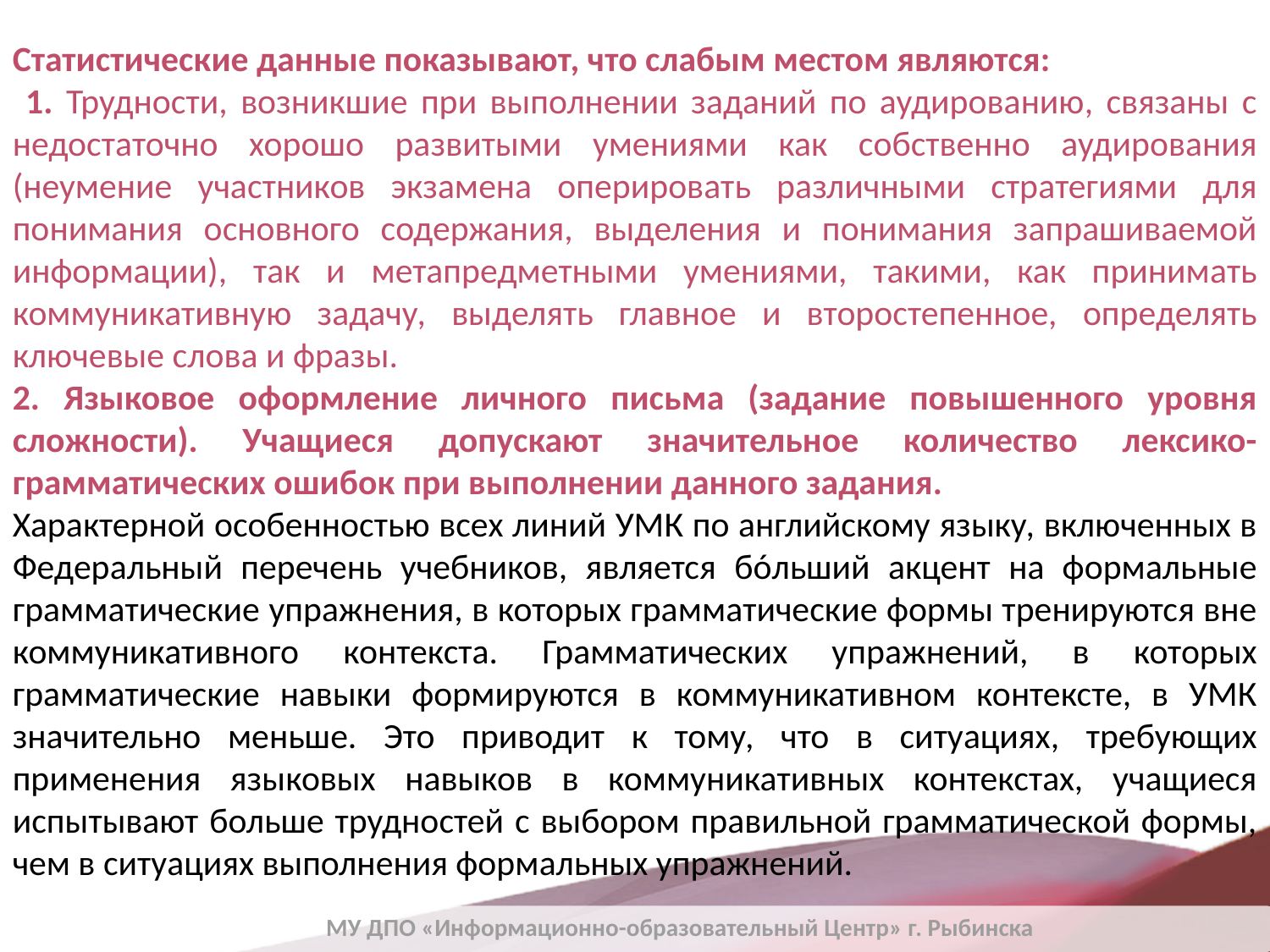

Статистические данные показывают, что слабым местом являются:
 1. Трудности, возникшие при выполнении заданий по аудированию, связаны с недостаточно хорошо развитыми умениями как собственно аудирования (неумение участников экзамена оперировать различными стратегиями для понимания основного содержания, выделения и понимания запрашиваемой информации), так и метапредметными умениями, такими, как принимать коммуникативную задачу, выделять главное и второстепенное, определять ключевые слова и фразы.
2. Языковое оформление личного письма (задание повышенного уровня сложности). Учащиеся допускают значительное количество лексико-грамматических ошибок при выполнении данного задания.
Характерной особенностью всех линий УМК по английскому языку, включенных в Федеральный перечень учебников, является бóльший акцент на формальные грамматические упражнения, в которых грамматические формы тренируются вне коммуникативного контекста. Грамматических упражнений, в которых грамматические навыки формируются в коммуникативном контексте, в УМК значительно меньше. Это приводит к тому, что в ситуациях, требующих применения языковых навыков в коммуникативных контекстах, учащиеся испытывают больше трудностей с выбором правильной грамматической формы, чем в ситуациях выполнения формальных упражнений.

МУ ДПО «Информационно-образовательный Центр» г. Рыбинска